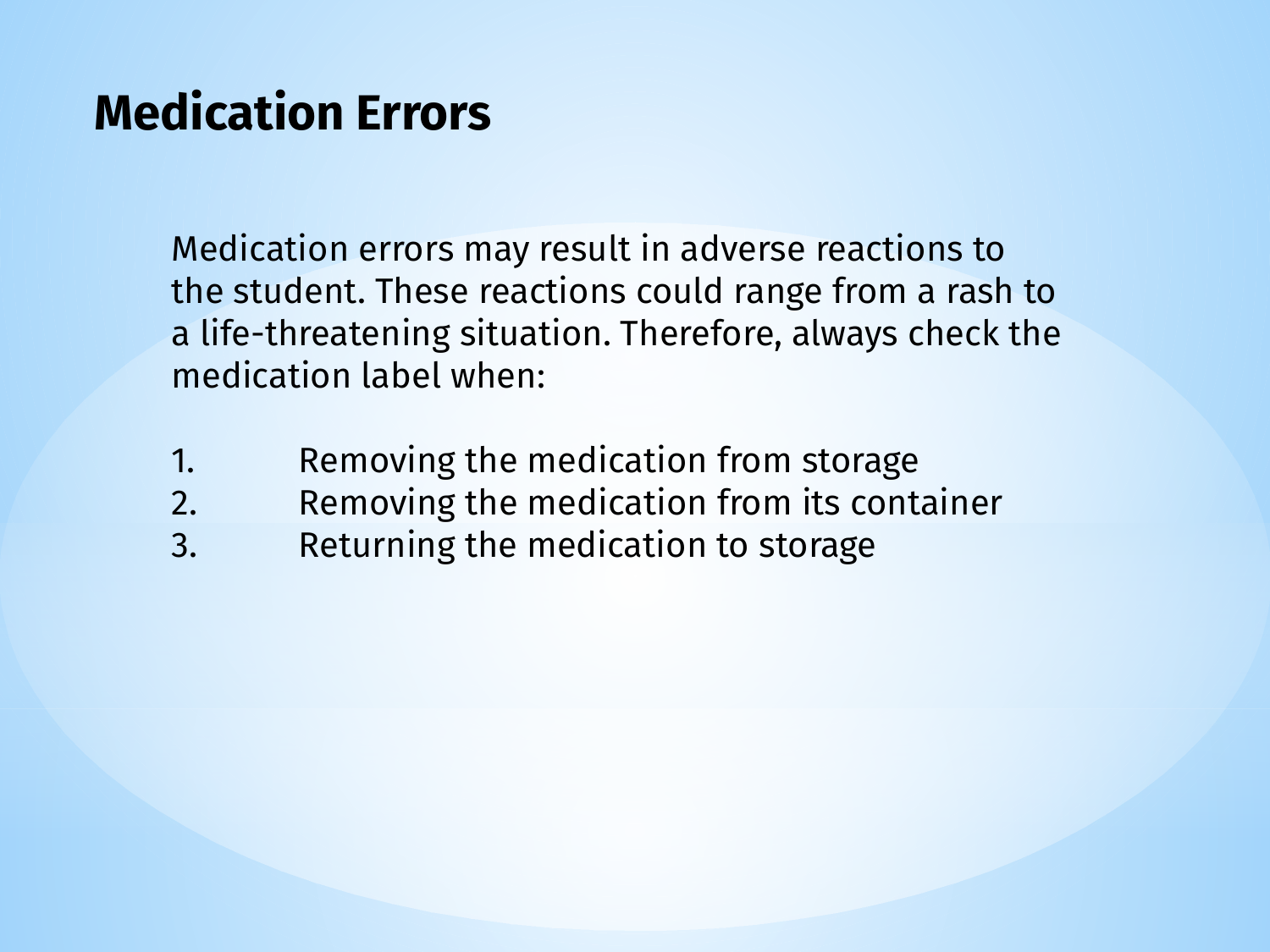

Medication Errors
Medication errors may result in adverse reactions to the student. These reactions could range from a rash to a life-threatening situation. Therefore, always check the medication label when:

1.	Removing the medication from storage
2.	Removing the medication from its container
3.	Returning the medication to storage